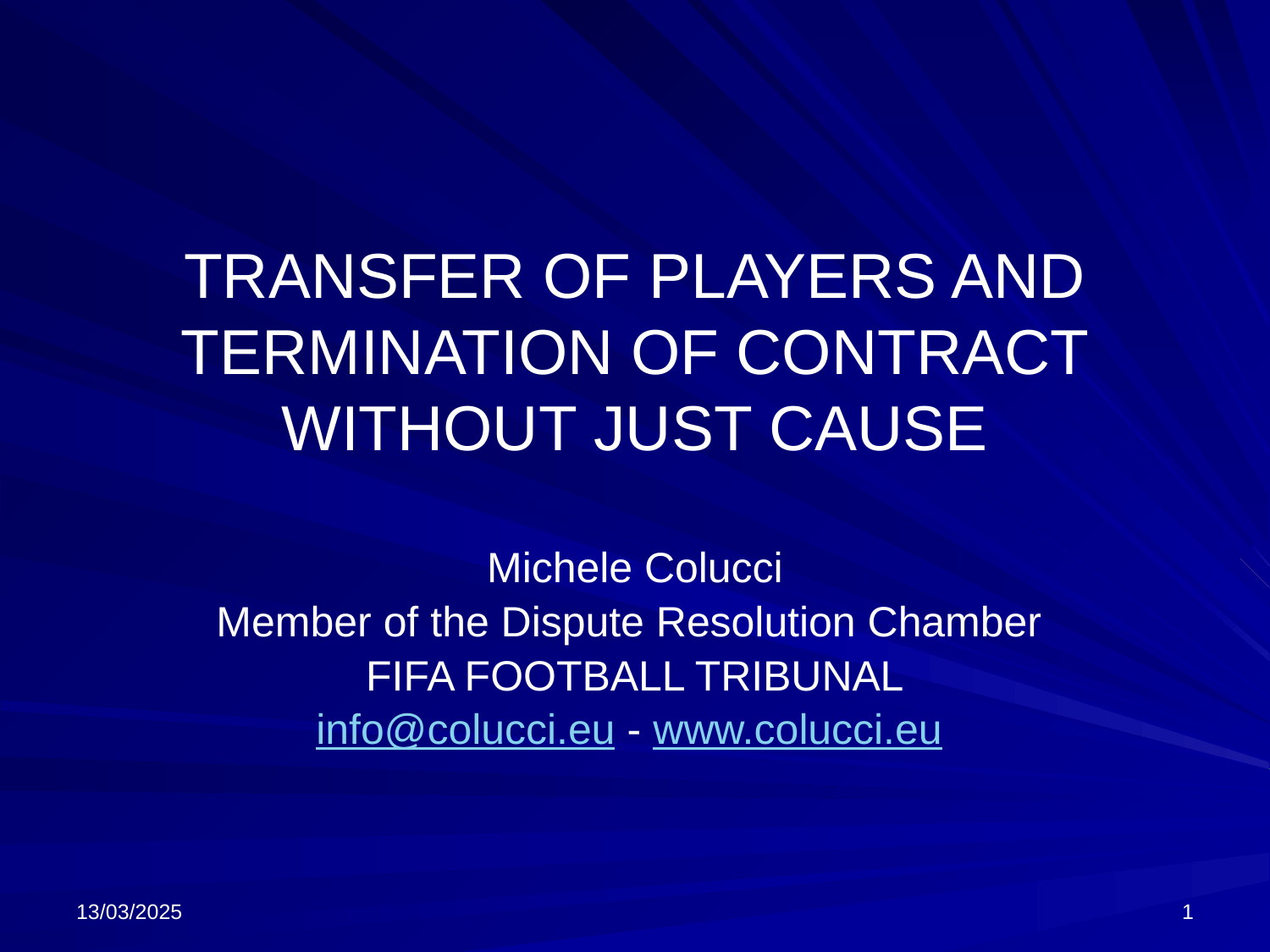

# TRANSFER OF PLAYERS AND TERMINATION OF CONTRACT WITHOUT JUST CAUSE
Michele Colucci
Member of the Dispute Resolution Chamber
FIFA FOOTBALL TRIBUNAL
info@colucci.eu - www.colucci.eu

13/03/2025
1